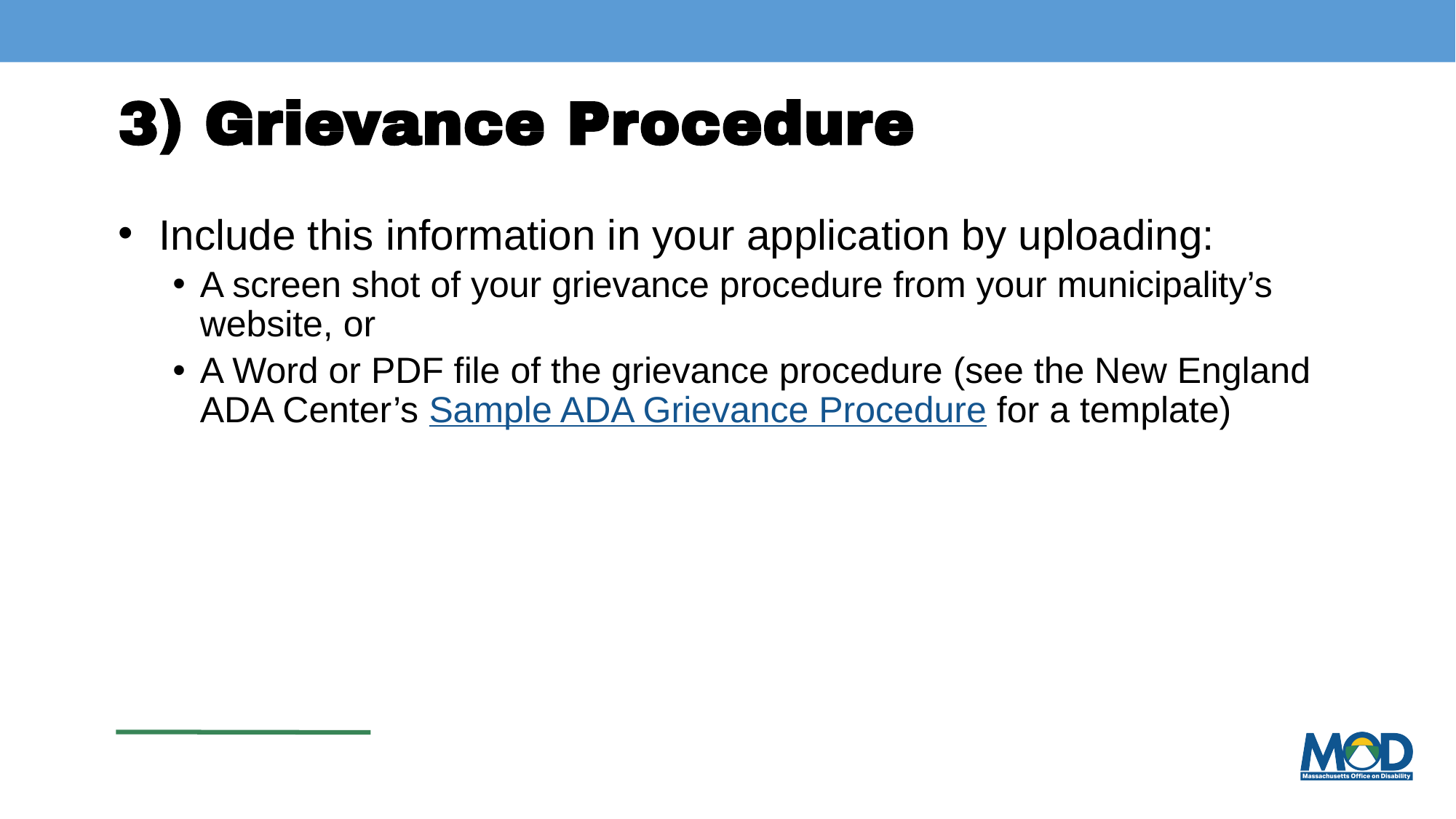

# 3) Grievance Procedure
Include this information in your application by uploading:
A screen shot of your grievance procedure from your municipality’s website, or
A Word or PDF file of the grievance procedure (see the New England ADA Center’s Sample ADA Grievance Procedure for a template)